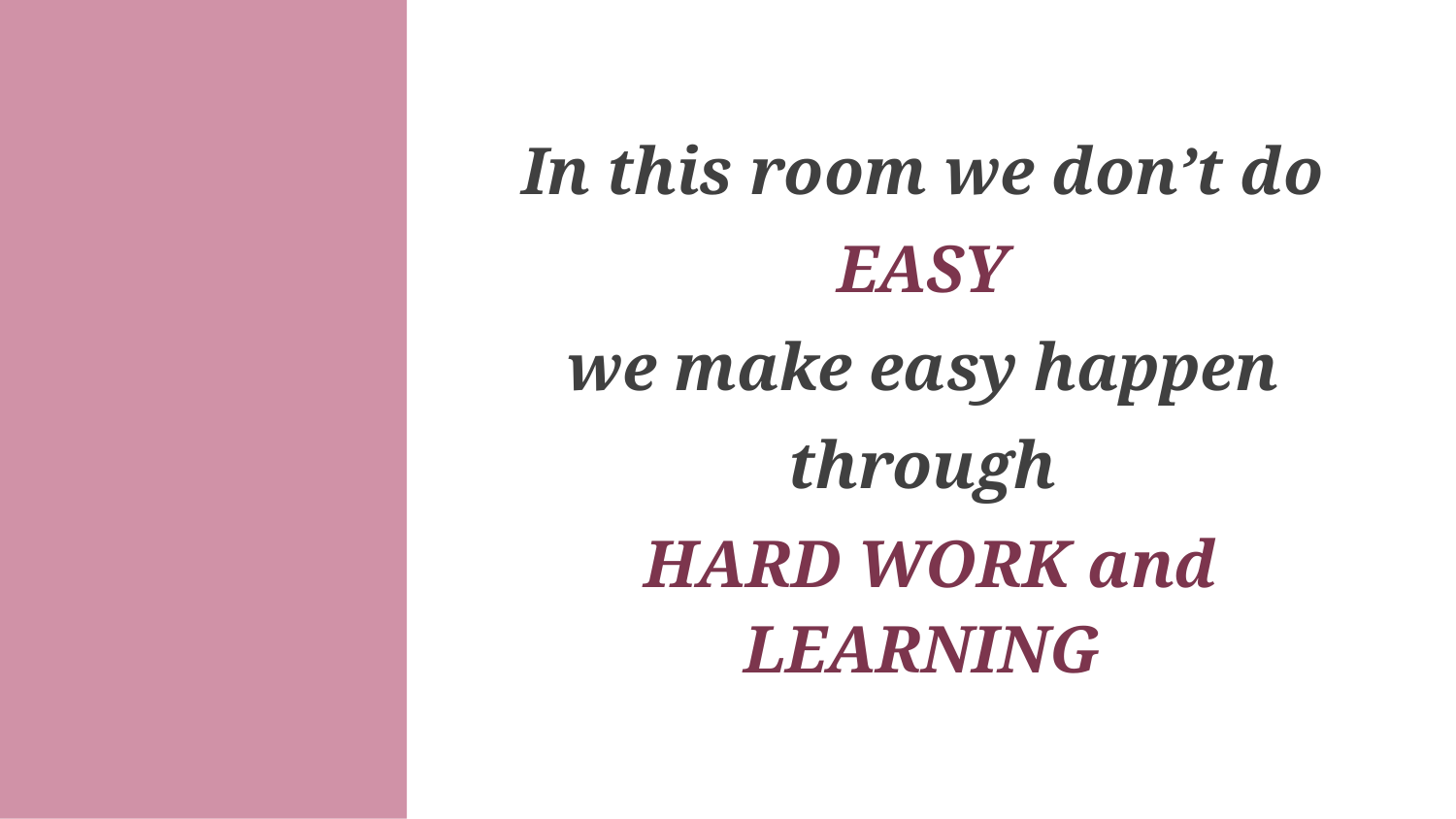

In this room we don’t do
EASY
we make easy happen
through
HARD WORK and LEARNING